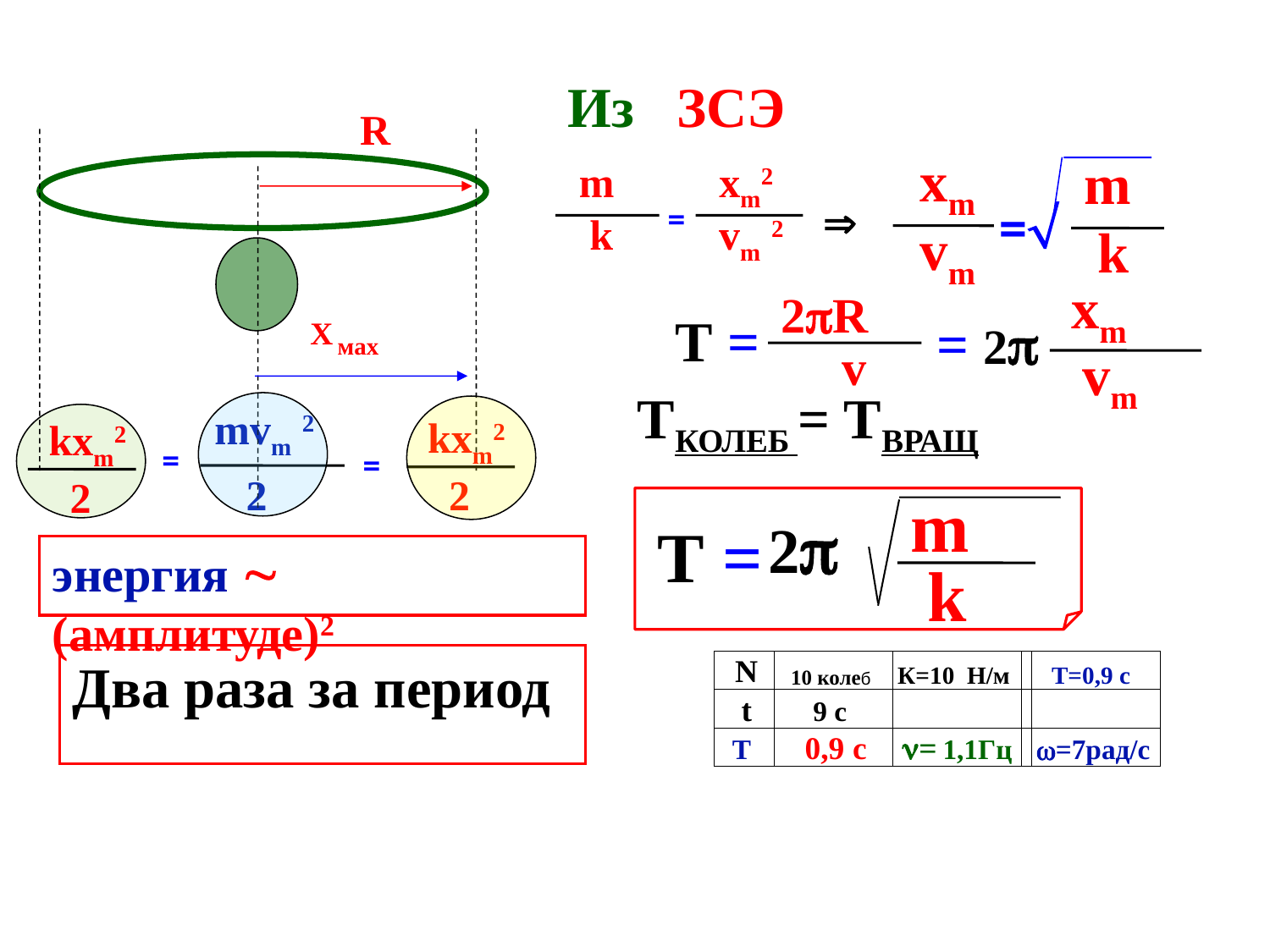

m
 k

  2π

 T =
Из   ЗСЭ
R

 xm
 vm

m
 k

 =√

 m
  k

 xm2
 vm 2

  ⇒
  =
xm
vm

2πR
     v

X маx
 T =
 = 2π

TКОЛЕБ = TВРАЩ

mvm 2
   2

kxm2
  2

kxm2
  2

  =
  =
m
 k

  2π

 T =
энергия ∼ (амплитуде)2
Два раза за период
| N | 10 колеб | К=10 Н/м |  | T=0,9 с |
| --- | --- | --- | --- | --- |
| t | 9 с |  |  |  |
| T | 0,9 с | ν= 1,1Гц |  | ω=7рад/с |